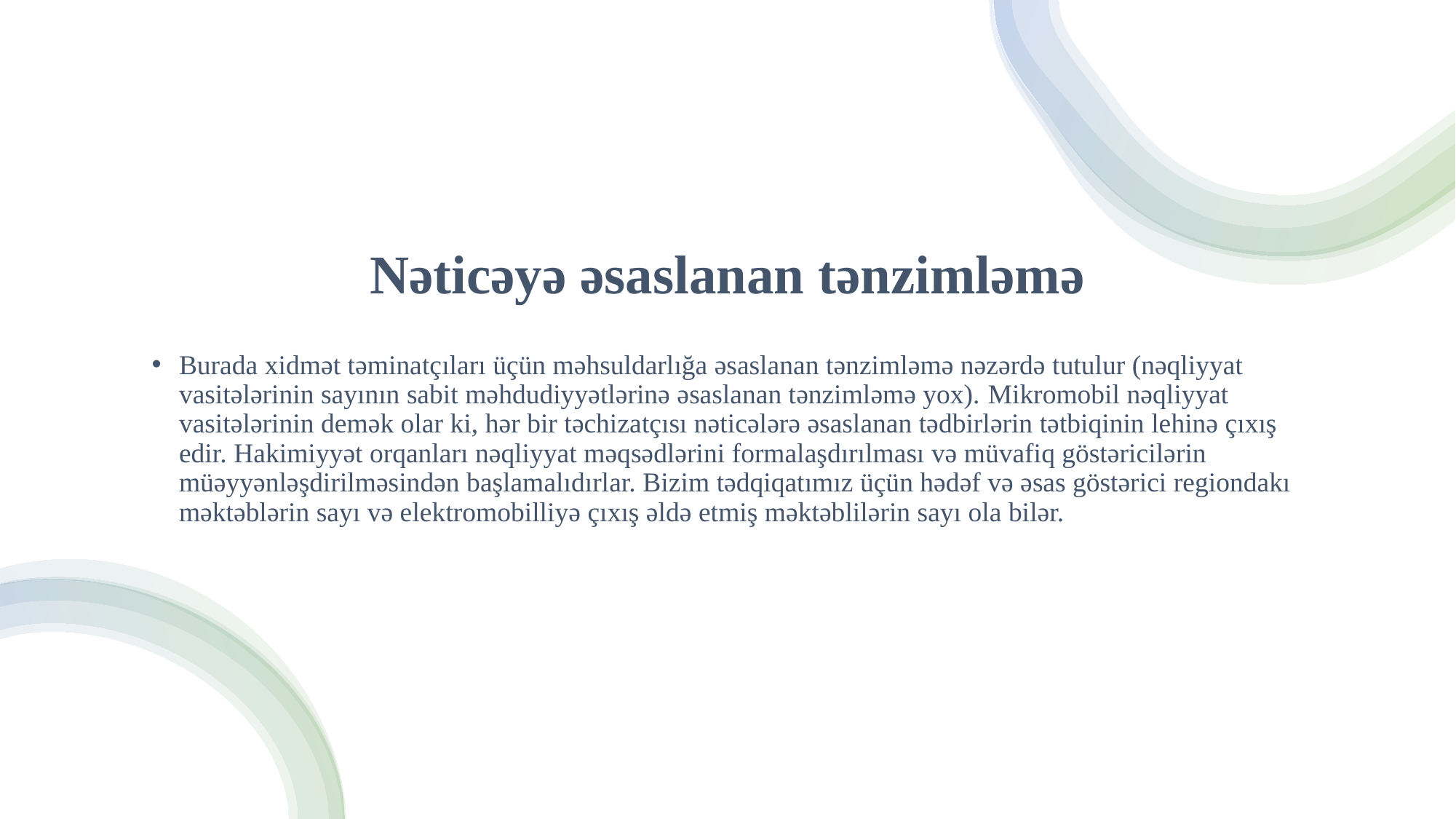

# Nəticəyə əsaslanan tənzimləmə
Burada xidmət təminatçıları üçün məhsuldarlığa əsaslanan tənzimləmə nəzərdə tutulur (nəqliyyat vasitələrinin sayının sabit məhdudiyyətlərinə əsaslanan tənzimləmə yox). Mikromobil nəqliyyat vasitələrinin demək olar ki, hər bir təchizatçısı nəticələrə əsaslanan tədbirlərin tətbiqinin lehinə çıxış edir. Hakimiyyət orqanları nəqliyyat məqsədlərini formalaşdırılması və müvafiq göstəricilərin müəyyənləşdirilməsindən başlamalıdırlar. Bizim tədqiqatımız üçün hədəf və əsas göstərici regiondakı məktəblərin sayı və elektromobilliyə çıxış əldə etmiş məktəblilərin sayı ola bilər.